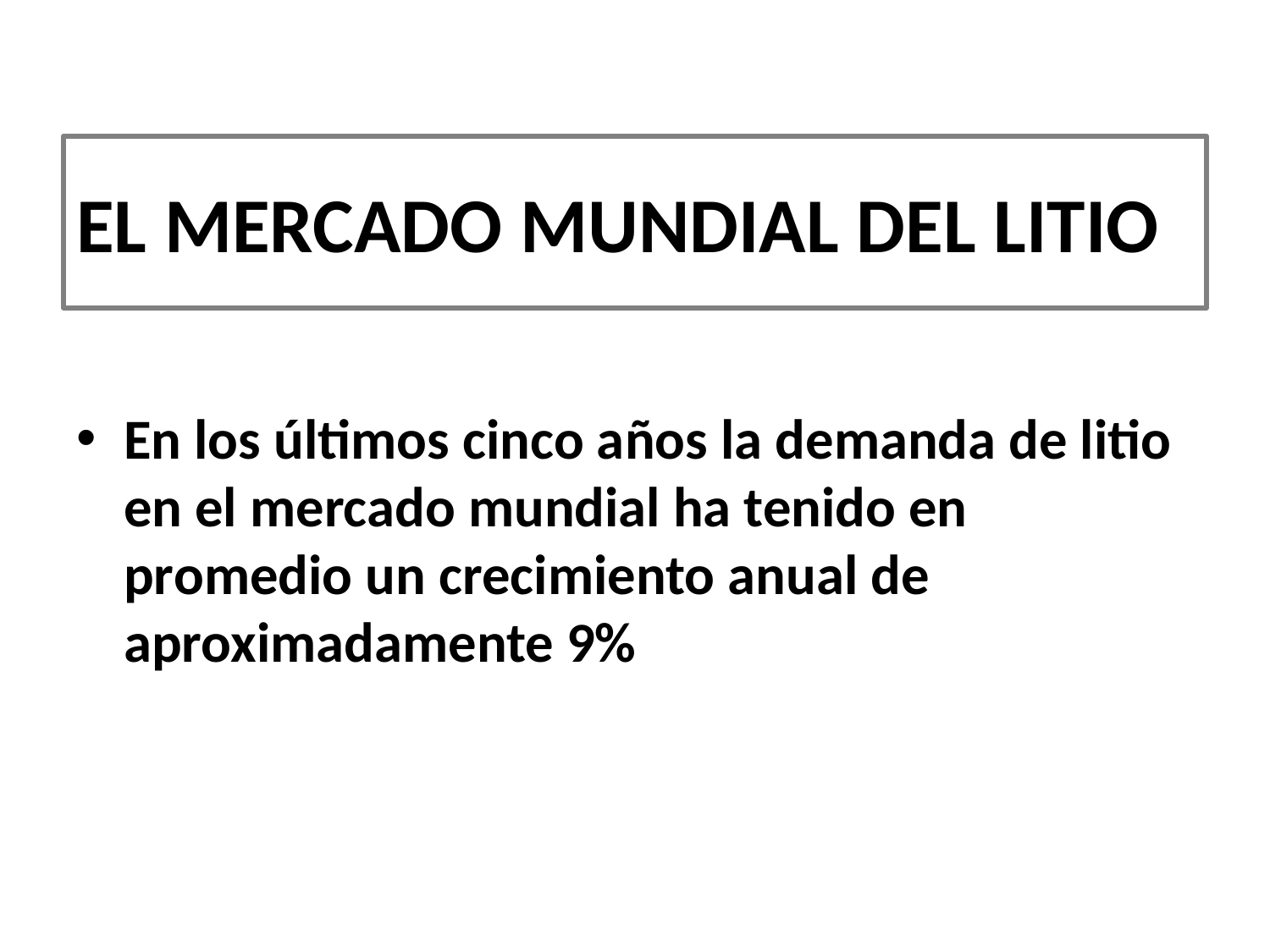

# EL MERCADO MUNDIAL DEL LITIO
En los últimos cinco años la demanda de litio en el mercado mundial ha tenido en promedio un crecimiento anual de aproximadamente 9%